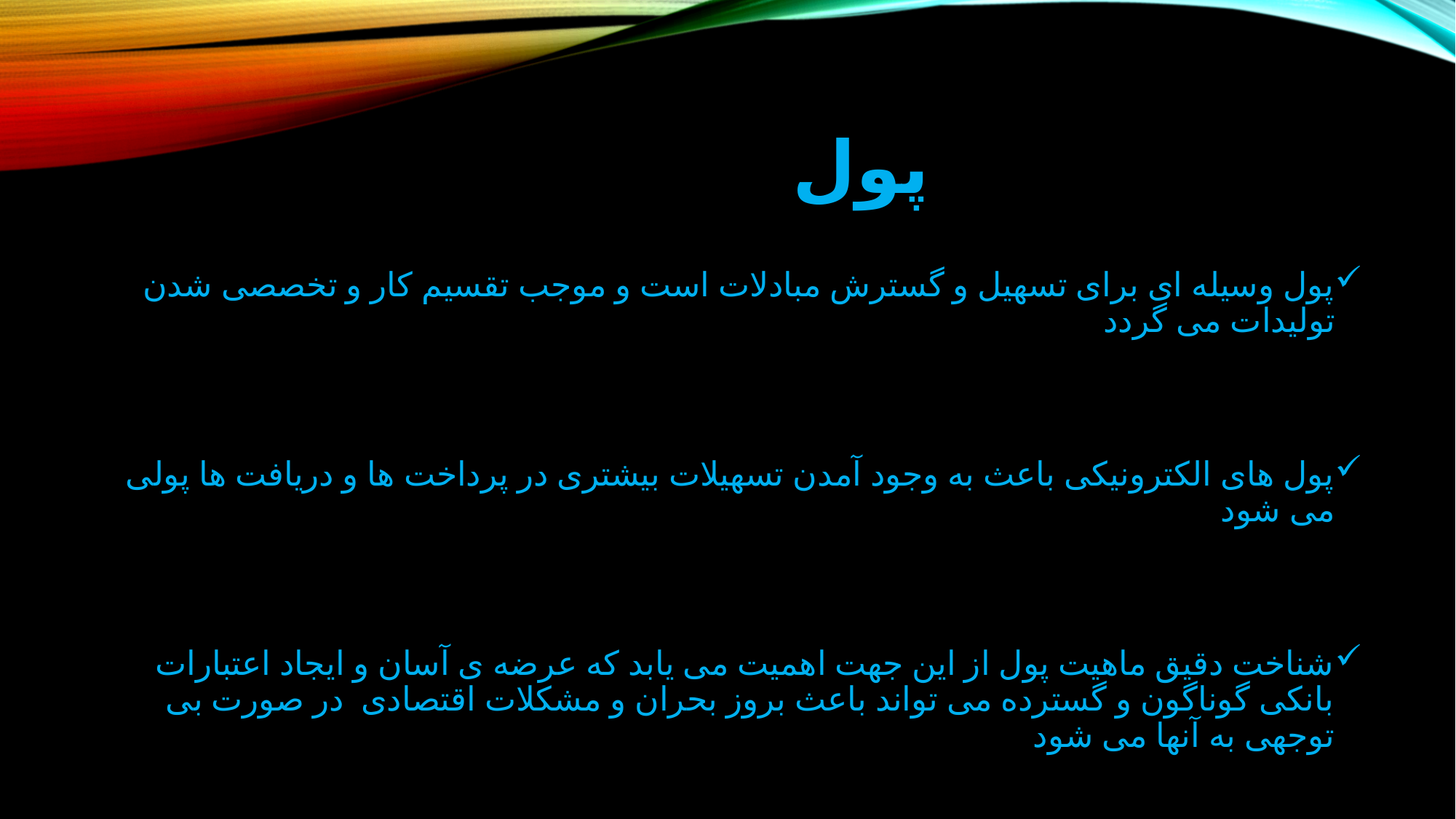

# پول
پول وسیله ای برای تسهیل و گسترش مبادلات است و موجب تقسیم کار و تخصصی شدن تولیدات می گردد

پول های الکترونیکی باعث به وجود آمدن تسهیلات بیشتری در پرداخت ها و دریافت ها پولی می شود

شناخت دقیق ماهیت پول از این جهت اهمیت می یابد که عرضه ی آسان و ایجاد اعتبارات بانکی گوناگون و گسترده می تواند باعث بروز بحران و مشکلات اقتصادی  در صورت بی توجهی به آنها می شود